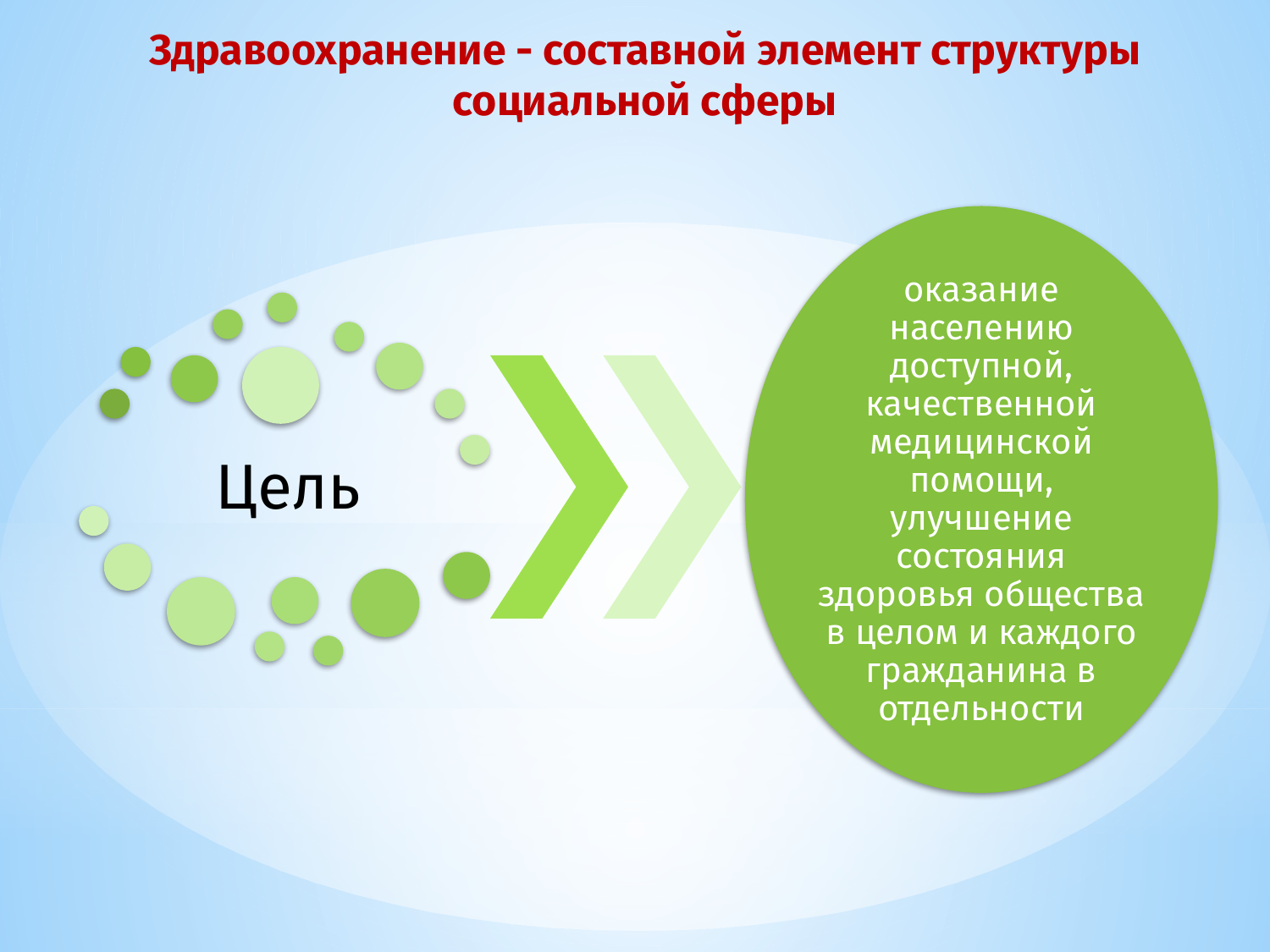

Здравоохранение - составной элемент структуры социальной сферы
Цель
оказание населению доступной, качественной медицинской помощи, улучшение состояния здоровья общества в целом и каждого гражданина в отдельности